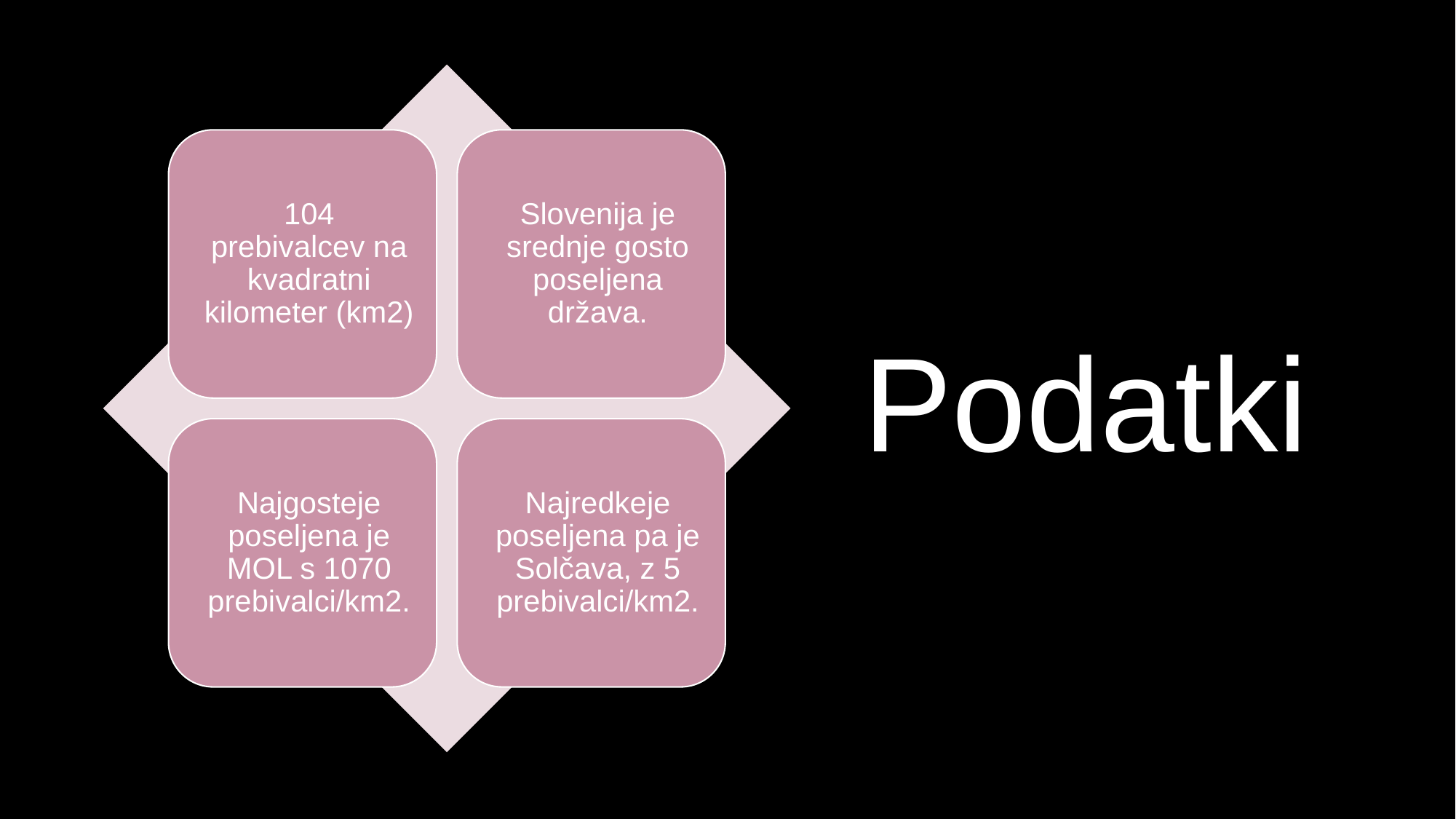

104 prebivalcev na kvadratni kilometer (km2)
Slovenija je srednje gosto poseljena država.
Najgosteje poseljena je MOL s 1070 prebivalci/km2.
Najredkeje poseljena pa je Solčava, z 5 prebivalci/km2.
# Podatki